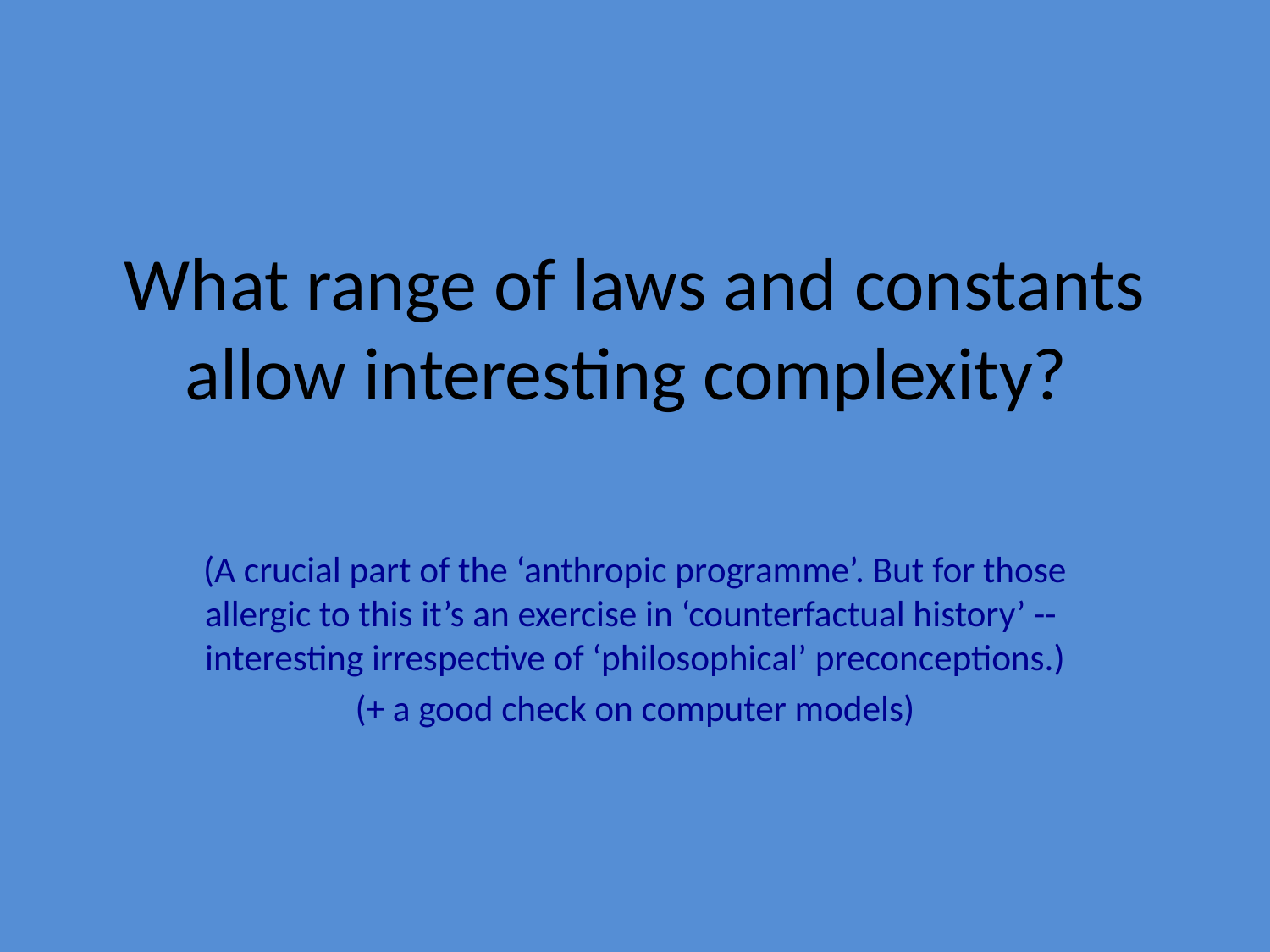

# What range of laws and constants allow interesting complexity?
(A crucial part of the ‘anthropic programme’. But for those allergic to this it’s an exercise in ‘counterfactual history’ --  interesting irrespective of ‘philosophical’ preconceptions.)
(+ a good check on computer models)